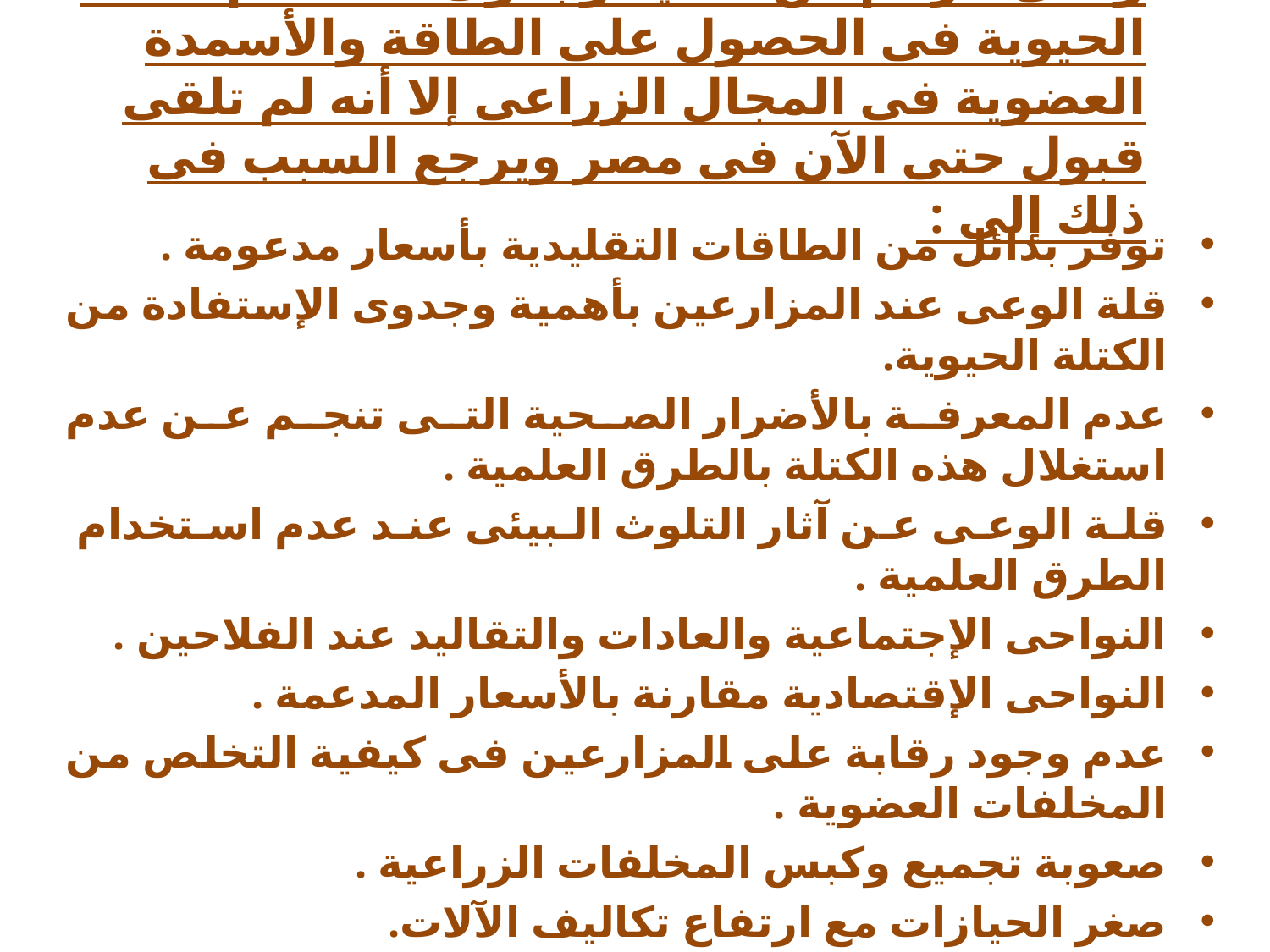

# وعلى الرغم من أهمية وجدوى استخدام الكتلة الحيوية فى الحصول على الطاقة والأسمدة العضوية فى المجال الزراعى إلا أنه لم تلقى قبول حتى الآن فى مصر ويرجع السبب فى ذلك إلى :
توفر بدائل من الطاقات التقليدية بأسعار مدعومة .
قلة الوعى عند المزارعين بأهمية وجدوى الإستفادة من الكتلة الحيوية.
عدم المعرفة بالأضرار الصحية التى تنجم عن عدم استغلال هذه الكتلة بالطرق العلمية .
قلة الوعى عن آثار التلوث البيئى عند عدم استخدام  الطرق العلمية .
النواحى الإجتماعية والعادات والتقاليد عند الفلاحين .
النواحى الإقتصادية مقارنة بالأسعار المدعمة .
عدم وجود رقابة على المزارعين فى كيفية التخلص من المخلفات العضوية .
صعوبة تجميع وكبس المخلفات الزراعية .
صغر الحيازات مع ارتفاع تكاليف الآلات.